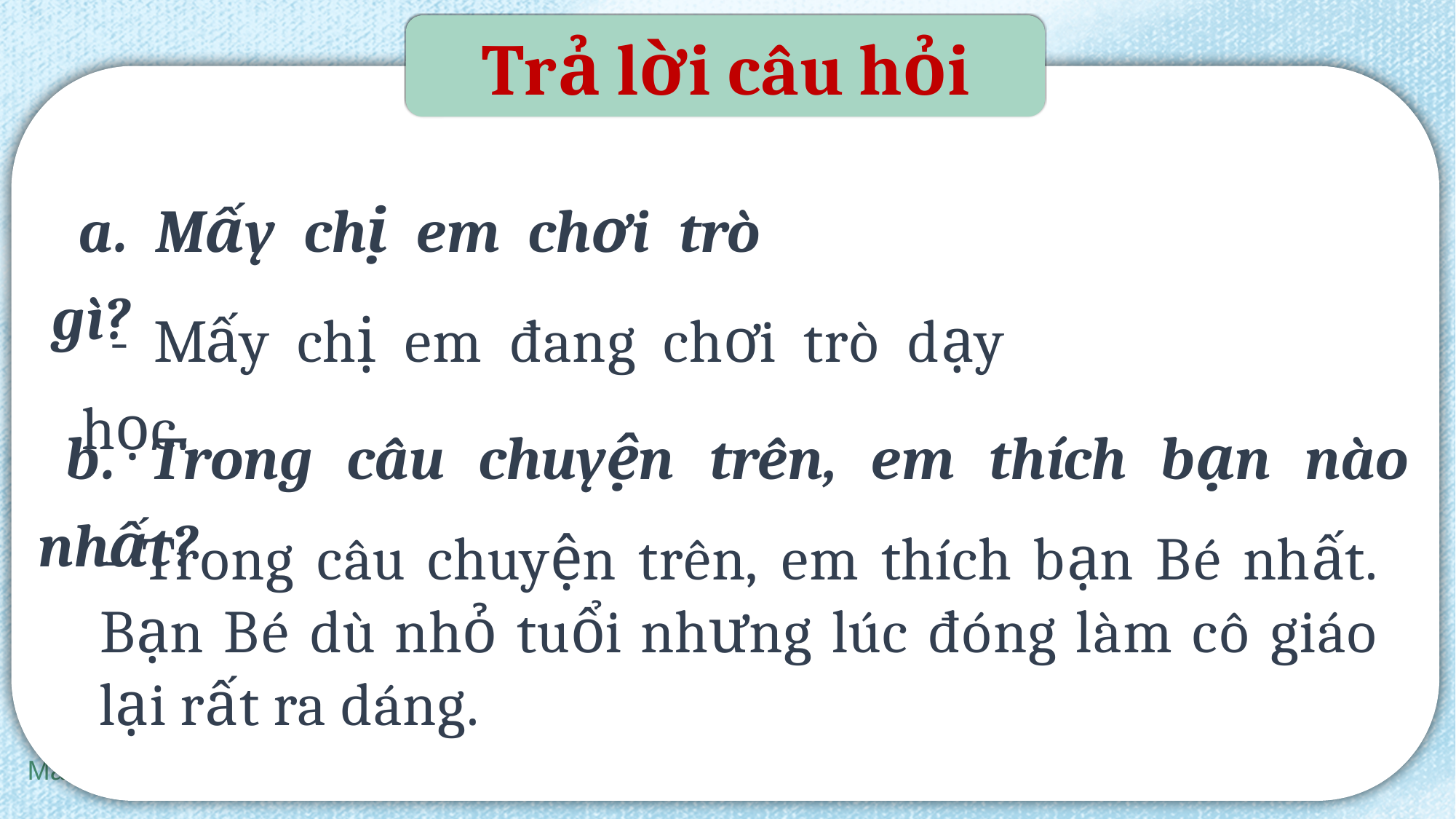

Trả lời câu hỏi

a. Mấy chị em chơi trò gì?
- Mấy chị em đang chơi trò dạy học.
b. Trong câu chuyện trên, em thích bạn nào nhất?
- Trong câu chuyện trên, em thích bạn Bé nhất. Bạn Bé dù nhỏ tuổi nhưng lúc đóng làm cô giáo lại rất ra dáng.